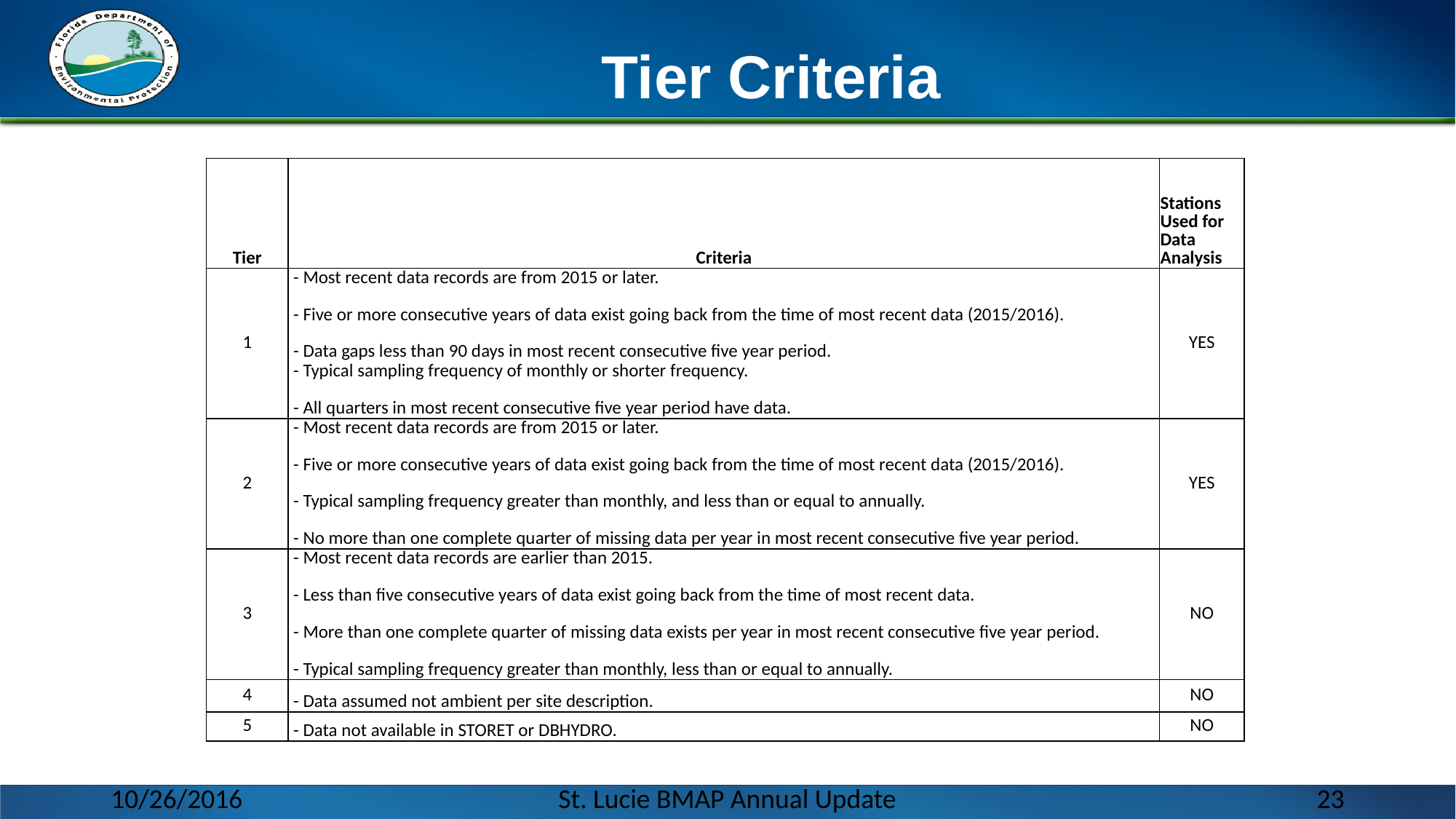

# Tier Criteria
| Tier | Criteria | Stations Used for Data Analysis |
| --- | --- | --- |
| 1 | - Most recent data records are from 2015 or later. | YES |
|  | - Five or more consecutive years of data exist going back from the time of most recent data (2015/2016). |  |
|  | - Data gaps less than 90 days in most recent consecutive five year period. |  |
|  | - Typical sampling frequency of monthly or shorter frequency. |  |
|  | - All quarters in most recent consecutive five year period have data. |  |
| 2 | - Most recent data records are from 2015 or later. | YES |
|  | - Five or more consecutive years of data exist going back from the time of most recent data (2015/2016). |  |
|  | - Typical sampling frequency greater than monthly, and less than or equal to annually. |  |
|  | - No more than one complete quarter of missing data per year in most recent consecutive five year period. |  |
| 3 | - Most recent data records are earlier than 2015. | NO |
|  | - Less than five consecutive years of data exist going back from the time of most recent data. |  |
|  | - More than one complete quarter of missing data exists per year in most recent consecutive five year period. |  |
|  | - Typical sampling frequency greater than monthly, less than or equal to annually. |  |
| 4 | - Data assumed not ambient per site description. | NO |
| 5 | - Data not available in STORET or DBHYDRO. | NO |
10/26/2016
St. Lucie BMAP Annual Update
23